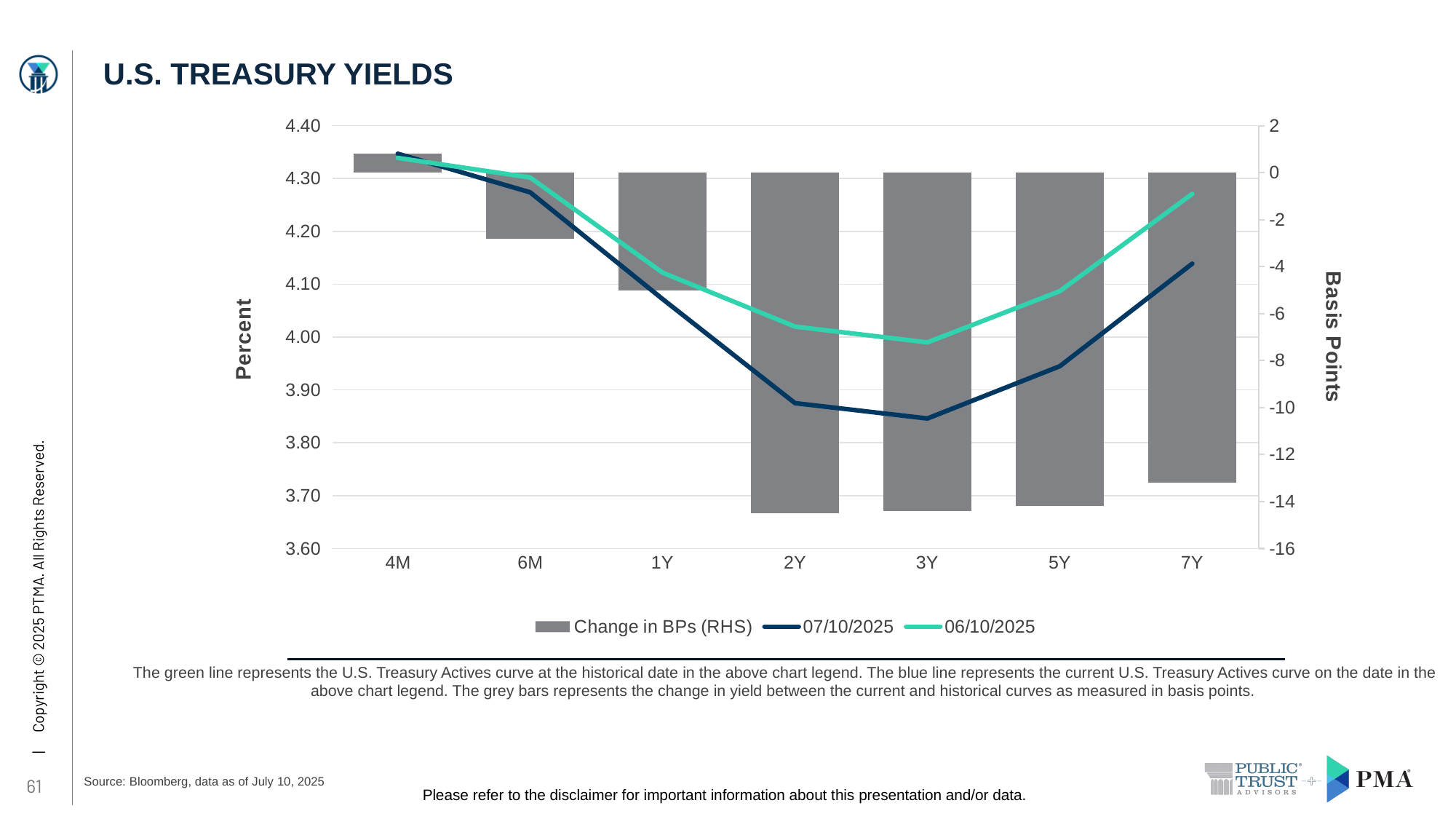

U.S. TREASURY YIELDS

### Chart

| Category | Change in BPs (RHS) | 07/10/2025 | 06/10/2025 |
|---|---|---|---|
| 4M | 0.8 | 4.347 | 4.339 |
| 6M | -2.8 | 4.274 | 4.302 |
| 1Y | -5.0 | 4.072 | 4.122 |
| 2Y | -14.5 | 3.875 | 4.02 |
| 3Y | -14.4 | 3.846 | 3.99 |
| 5Y | -14.2 | 3.945 | 4.087 |
| 7Y | -13.2 | 4.139 | 4.271 |
The green line represents the U.S. Treasury Actives curve at the historical date in the above chart legend. The blue line represents the current U.S. Treasury Actives curve on the date in the above chart legend. The grey bars represents the change in yield between the current and historical curves as measured in basis points.
61
Source: Bloomberg, data as of July 10, 2025
Please refer to the disclaimer for important information about this presentation and/or data.